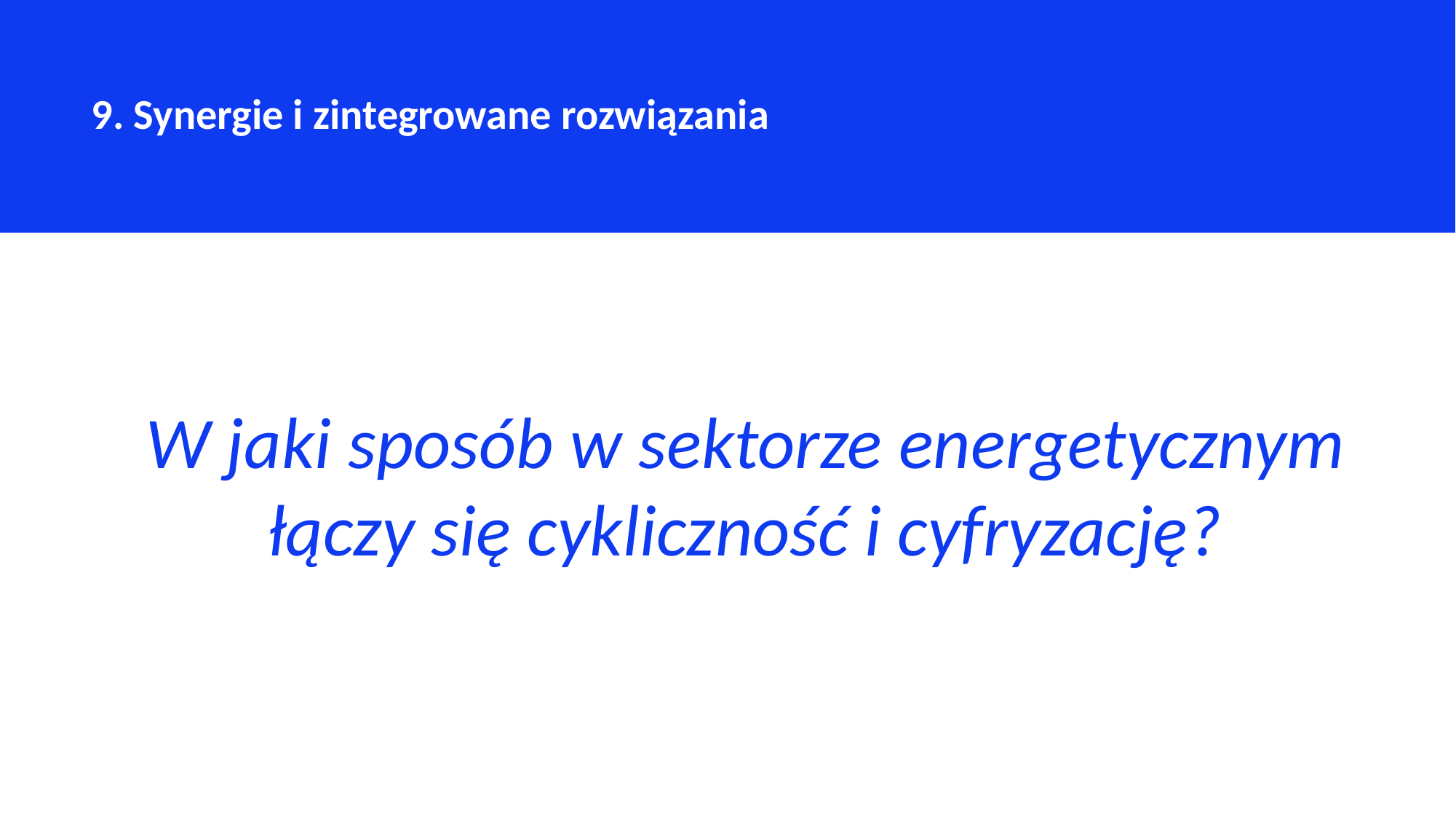

9. Synergie i zintegrowane rozwiązania

W jaki sposób w sektorze energetycznym łączy się cykliczność i cyfryzację?